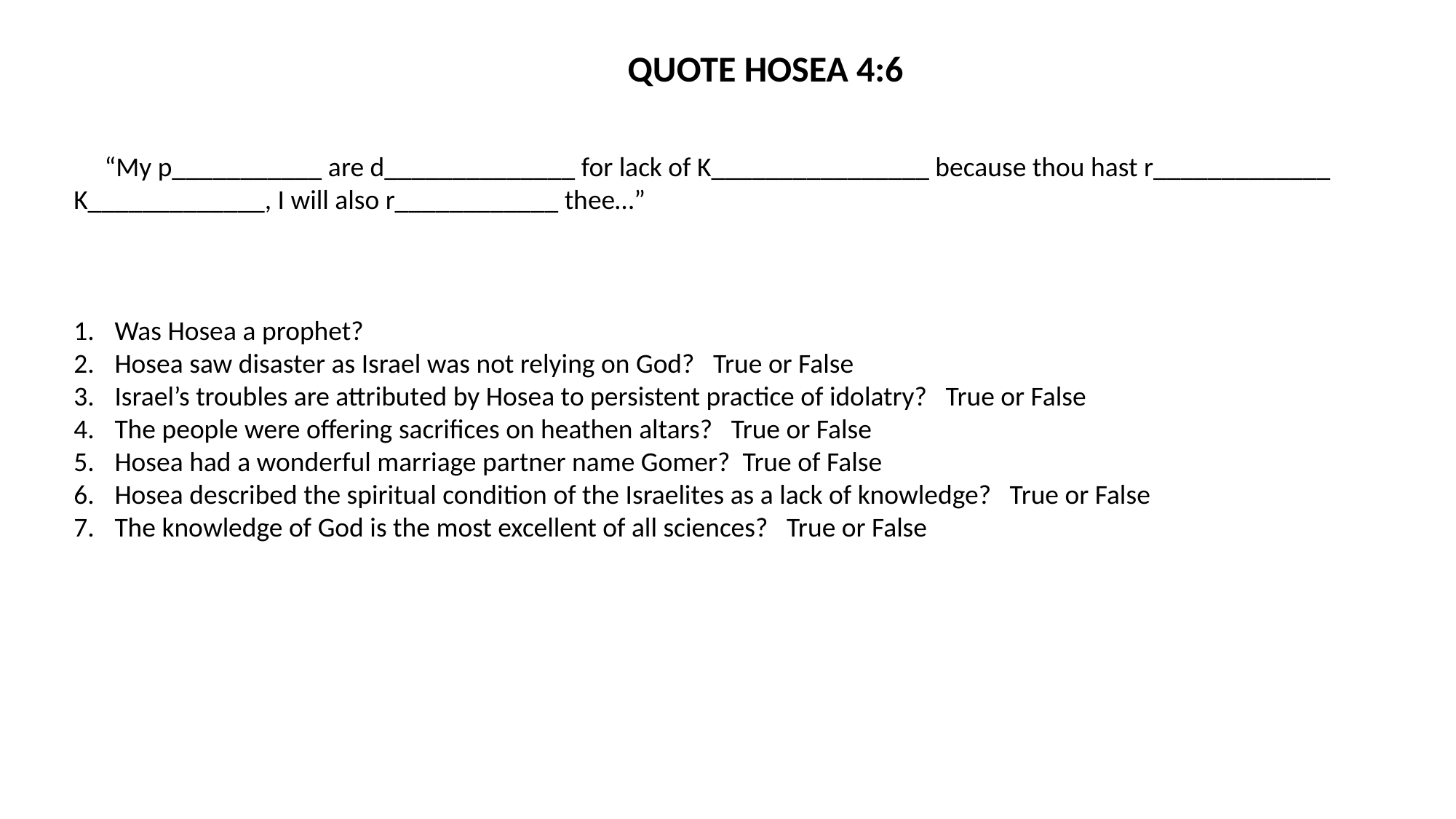

QUOTE HOSEA 4:6
     “My p___________ are d______________ for lack of K________________ because thou hast r_____________
K_____________, I will also r____________ thee…”

Was Hosea a prophet?
Hosea saw disaster as Israel was not relying on God?   True or False
Israel’s troubles are attributed by Hosea to persistent practice of idolatry?   True or False
The people were offering sacrifices on heathen altars?   True or False
Hosea had a wonderful marriage partner name Gomer?  True of False
Hosea described the spiritual condition of the Israelites as a lack of knowledge?   True or False
The knowledge of God is the most excellent of all sciences?   True or False